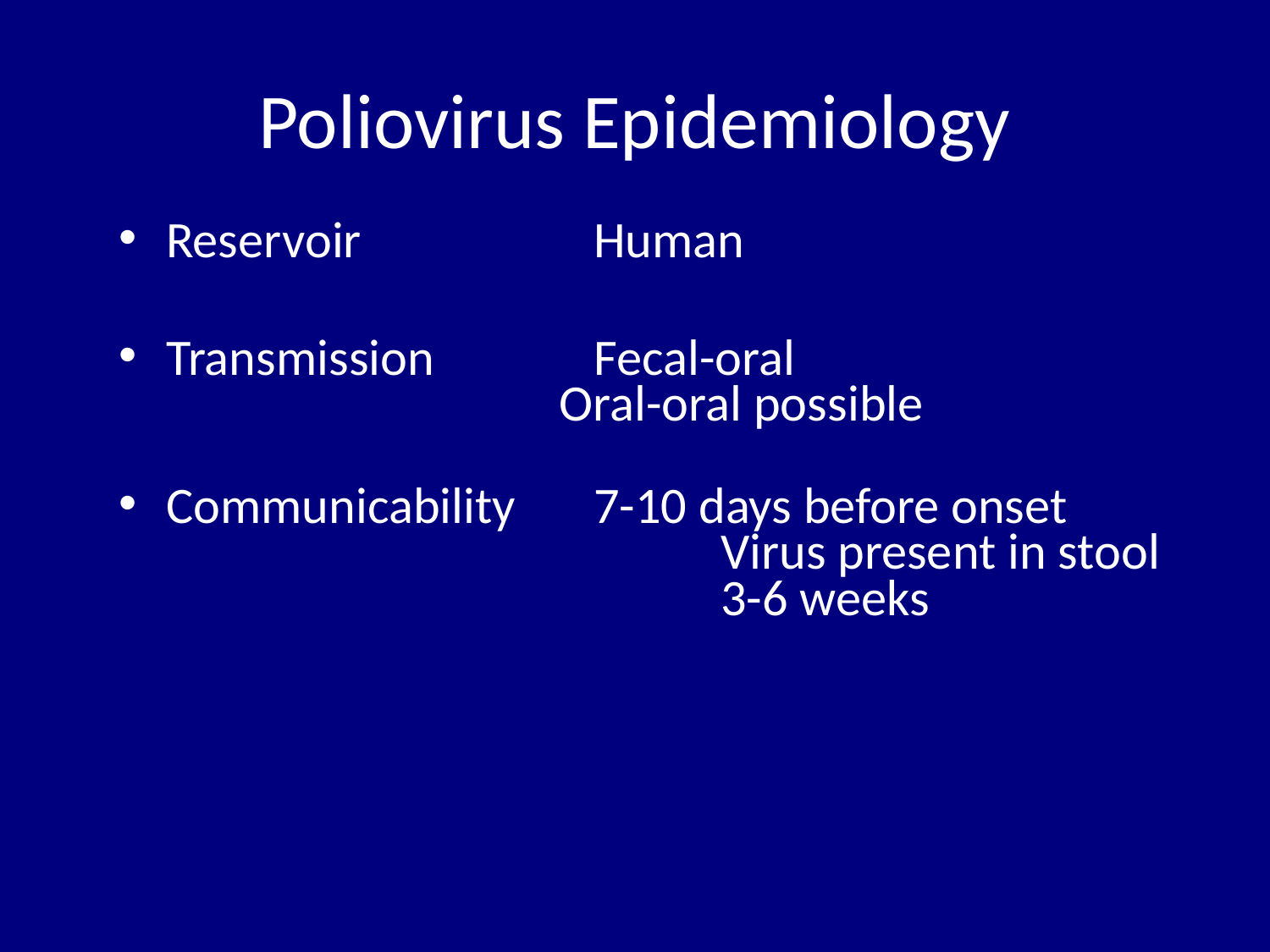

# Poliovirus Epidemiology
Reservoir		    Human
Transmission	    Fecal-oral						            Oral-oral possible
Communicability	    7-10 days before onset
				    Virus present in stool
				    3-6 weeks